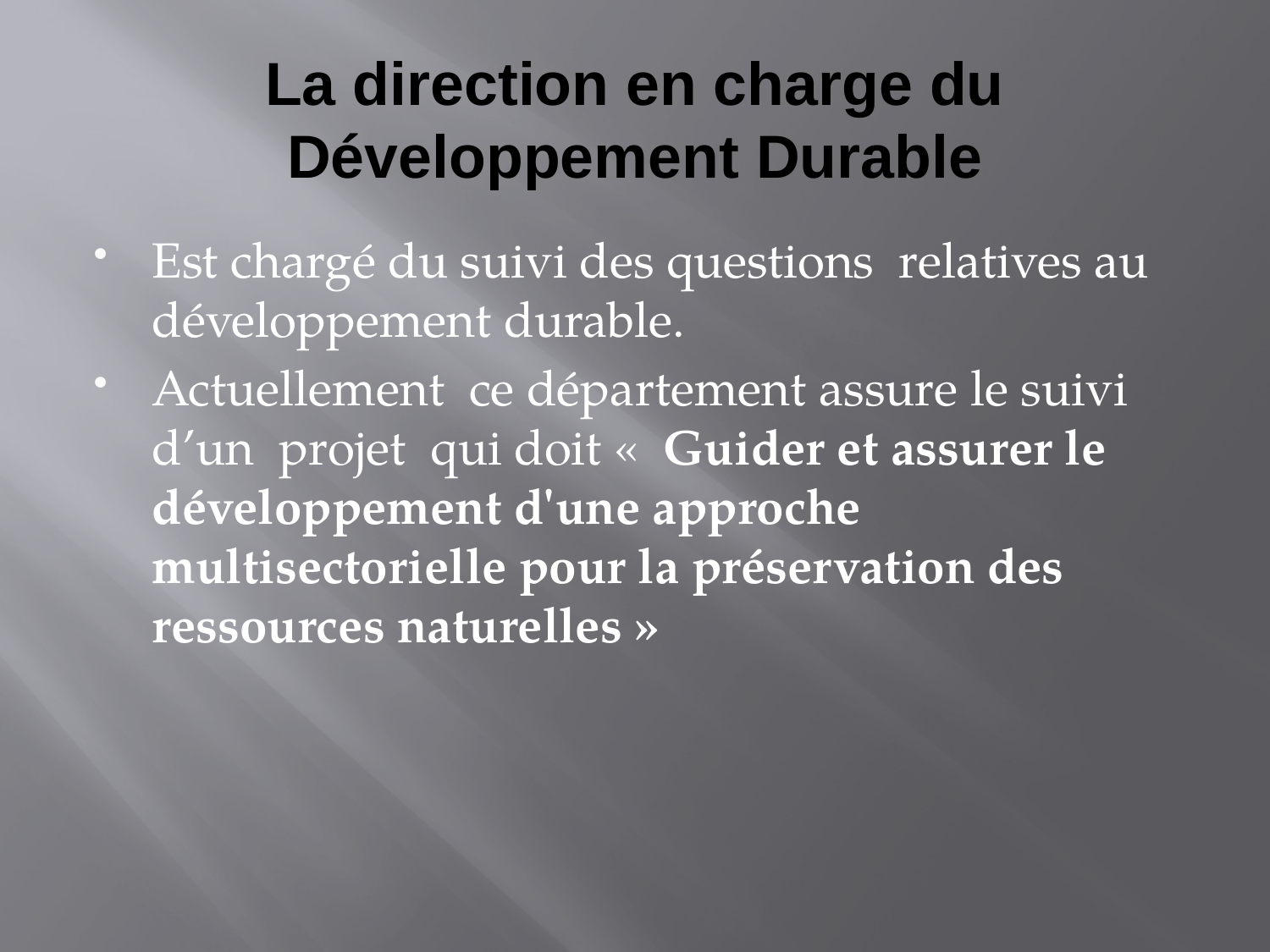

# La direction en charge du Développement Durable
Est chargé du suivi des questions  relatives au développement durable.
Actuellement  ce département assure le suivi d’un  projet  qui doit «  Guider et assurer le développement d'une approche multisectorielle pour la préservation des ressources naturelles »